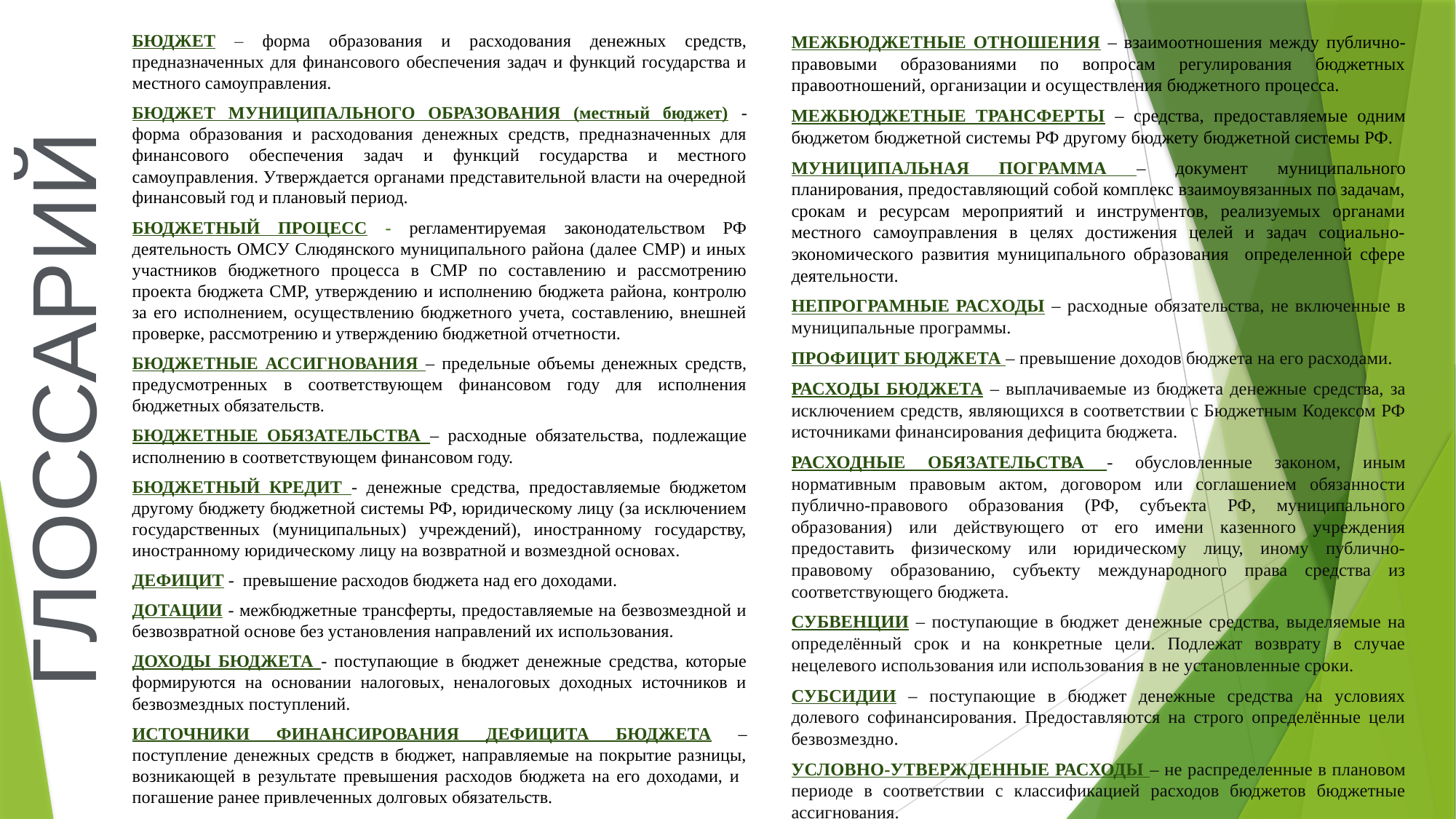

БЮДЖЕТ – форма образования и расходования денежных средств, предназначенных для финансового обеспечения задач и функций государства и местного самоуправления.
БЮДЖЕТ МУНИЦИПАЛЬНОГО ОБРАЗОВАНИЯ (местный бюджет) - форма образования и расходования денежных средств, предназначенных для финансового обеспечения задач и функций государства и местного самоуправления. Утверждается органами представительной власти на очередной финансовый год и плановый период.
БЮДЖЕТНЫЙ ПРОЦЕСС - регламентируемая законодательством РФ деятельность ОМСУ Слюдянского муниципального района (далее СМР) и иных участников бюджетного процесса в СМР по составлению и рассмотрению проекта бюджета СМР, утверждению и исполнению бюджета района, контролю за его исполнением, осуществлению бюджетного учета, составлению, внешней проверке, рассмотрению и утверждению бюджетной отчетности.
БЮДЖЕТНЫЕ АССИГНОВАНИЯ – предельные объемы денежных средств, предусмотренных в соответствующем финансовом году для исполнения бюджетных обязательств.
БЮДЖЕТНЫЕ ОБЯЗАТЕЛЬСТВА – расходные обязательства, подлежащие исполнению в соответствующем финансовом году.
БЮДЖЕТНЫЙ КРЕДИТ - денежные средства, предоставляемые бюджетом другому бюджету бюджетной системы РФ, юридическому лицу (за исключением государственных (муниципальных) учреждений), иностранному государству, иностранному юридическому лицу на возвратной и возмездной основах.
ДЕФИЦИТ -  превышение расходов бюджета над его доходами.
ДОТАЦИИ - межбюджетные трансферты, предоставляемые на безвозмездной и безвозвратной основе без установления направлений их использования.
ДОХОДЫ БЮДЖЕТА - поступающие в бюджет денежные средства, которые формируются на основании налоговых, неналоговых доходных источников и безвозмездных поступлений.
ИСТОЧНИКИ ФИНАНСИРОВАНИЯ ДЕФИЦИТА БЮДЖЕТА – поступление денежных средств в бюджет, направляемые на покрытие разницы, возникающей в результате превышения расходов бюджета на его доходами, и  погашение ранее привлеченных долговых обязательств.

МЕЖБЮДЖЕТНЫЕ ОТНОШЕНИЯ – взаимоотношения между публично-правовыми образованиями по вопросам регулирования бюджетных правоотношений, организации и осуществления бюджетного процесса.
МЕЖБЮДЖЕТНЫЕ ТРАНСФЕРТЫ – средства, предоставляемые одним бюджетом бюджетной системы РФ другому бюджету бюджетной системы РФ.
МУНИЦИПАЛЬНАЯ ПОГРАММА – документ муниципального планирования, предоставляющий собой комплекс взаимоувязанных по задачам, срокам и ресурсам мероприятий и инструментов, реализуемых органами местного самоуправления в целях достижения целей и задач социально-экономического развития муниципального образования  определенной сфере деятельности.
НЕПРОГРАМНЫЕ РАСХОДЫ – расходные обязательства, не включенные в муниципальные программы.
ПРОФИЦИТ БЮДЖЕТА – превышение доходов бюджета на его расходами.
РАСХОДЫ БЮДЖЕТА – выплачиваемые из бюджета денежные средства, за исключением средств, являющихся в соответствии с Бюджетным Кодексом РФ источниками финансирования дефицита бюджета.
РАСХОДНЫЕ ОБЯЗАТЕЛЬСТВА - обусловленные законом, иным нормативным правовым актом, договором или соглашением обязанности публично-правового образования (РФ, субъекта РФ, муниципального образования) или действующего от его имени казенного учреждения предоставить физическому или юридическому лицу, иному публично-правовому образованию, субъекту международного права средства из соответствующего бюджета.
СУБВЕНЦИИ – поступающие в бюджет денежные средства, выделяемые на определённый срок и на конкретные цели. Подлежат возврату в случае нецелевого использования или использования в не установленные сроки.
СУБСИДИИ – поступающие в бюджет денежные средства на условиях долевого софинансирования. Предоставляются на строго определённые цели безвозмездно.
УСЛОВНО-УТВЕРЖДЕННЫЕ РАСХОДЫ – не распределенные в плановом периоде в соответствии с классификацией расходов бюджетов бюджетные ассигнования.

ГЛОССАРИЙ